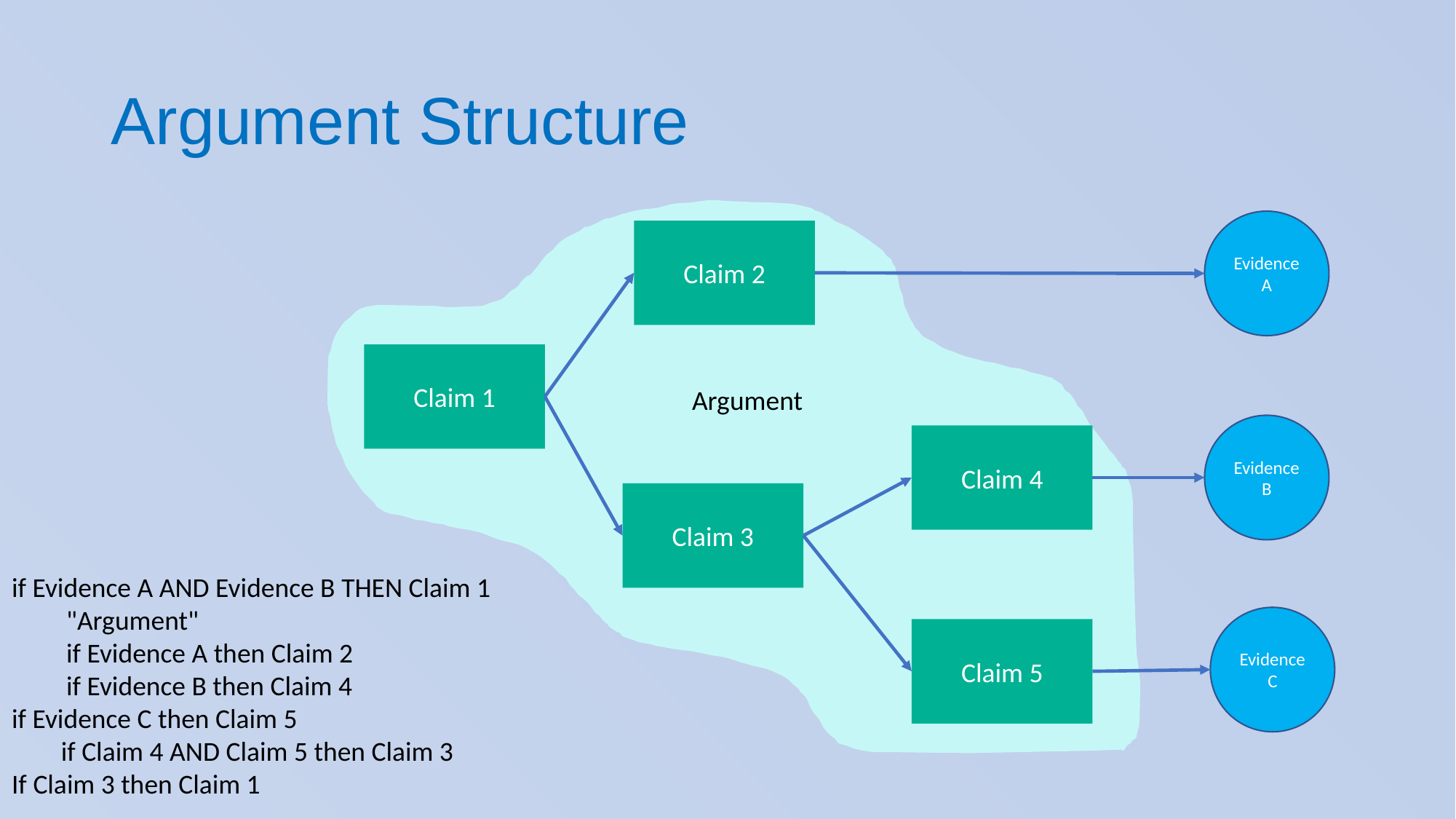

# Argument Structure

Evidence A
Claim 2
Claim 1
Argument
Evidence B
Claim 4
Claim 3
if Evidence A AND Evidence B THEN Claim 1
"Argument"
if Evidence A then Claim 2
if Evidence B then Claim 4
if Evidence C then Claim 5
        if Claim 4 AND Claim 5 then Claim 3
If Claim 3 then Claim 1

Evidence C
Claim 5